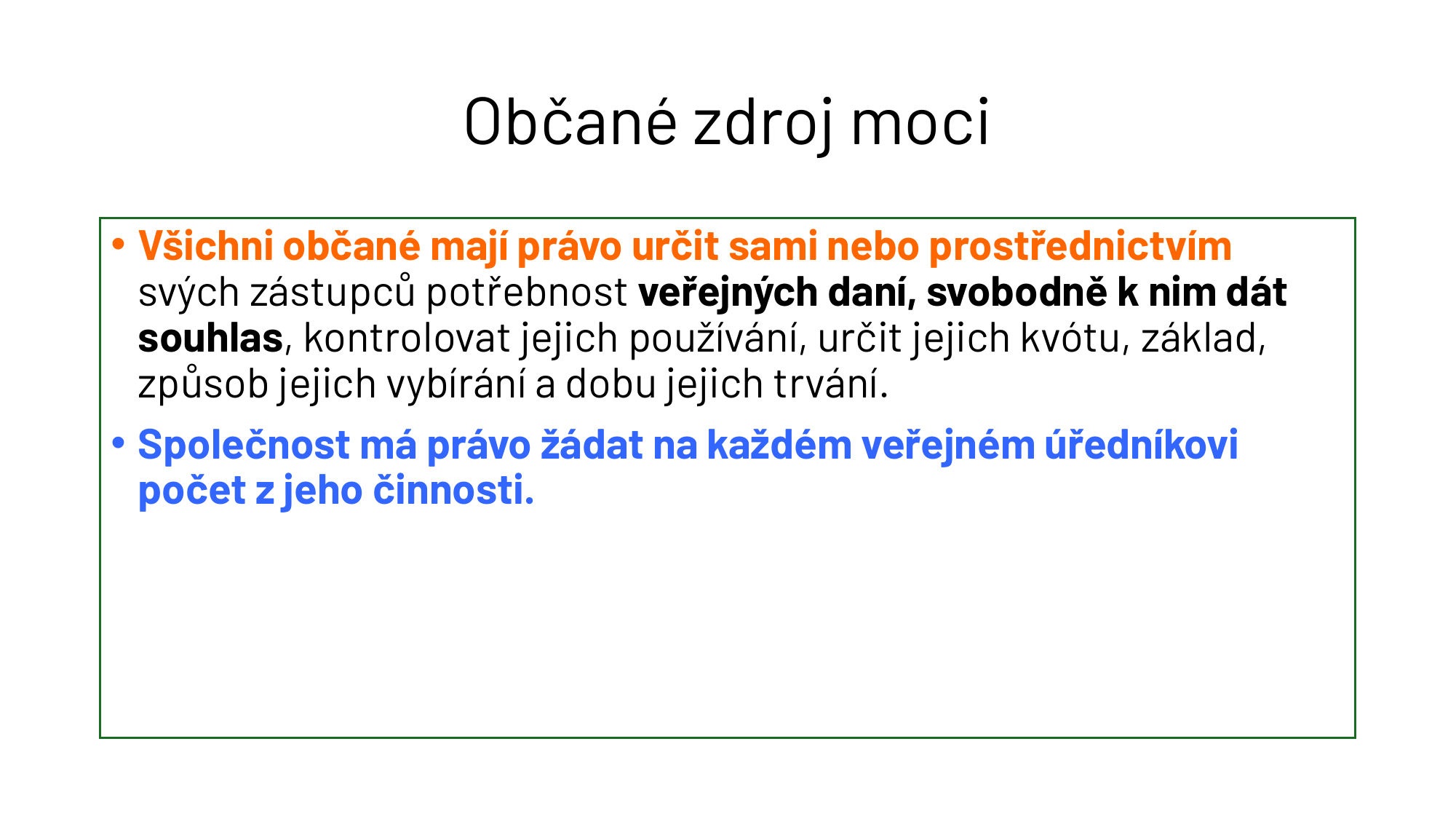

# Občané zdroj moci
Všichni občané mají právo určit sami nebo prostřednictvím svých zástupců potřebnost veřejných daní, svobodně k nim dát souhlas, kontrolovat jejich používání, určit jejich kvótu, základ, způsob jejich vybírání a dobu jejich trvání.
Společnost má právo žádat na každém veřejném úředníkovi počet z jeho činnosti.